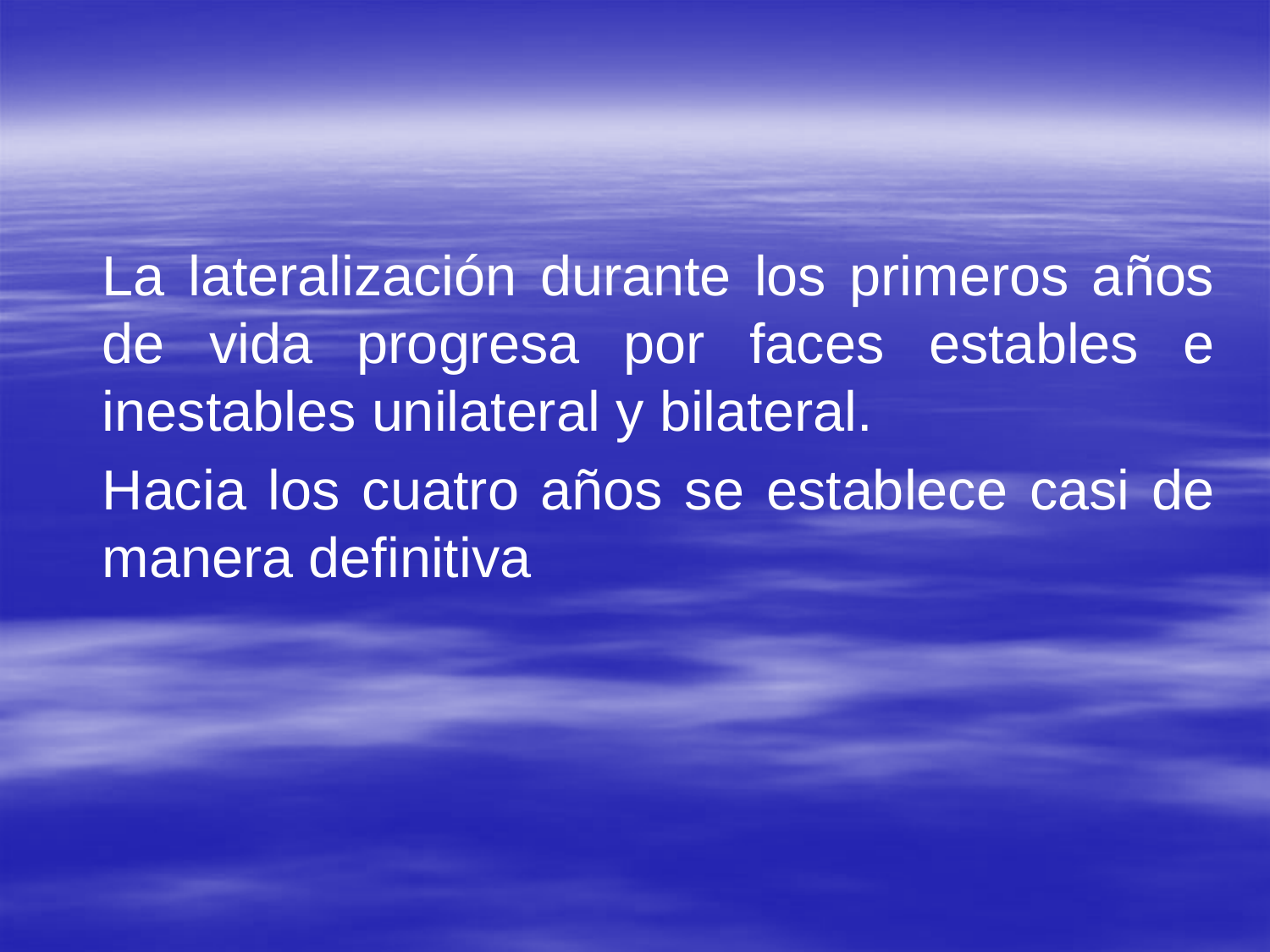

#
	La lateralización durante los primeros años de vida progresa por faces estables e inestables unilateral y bilateral.
	Hacia los cuatro años se establece casi de manera definitiva